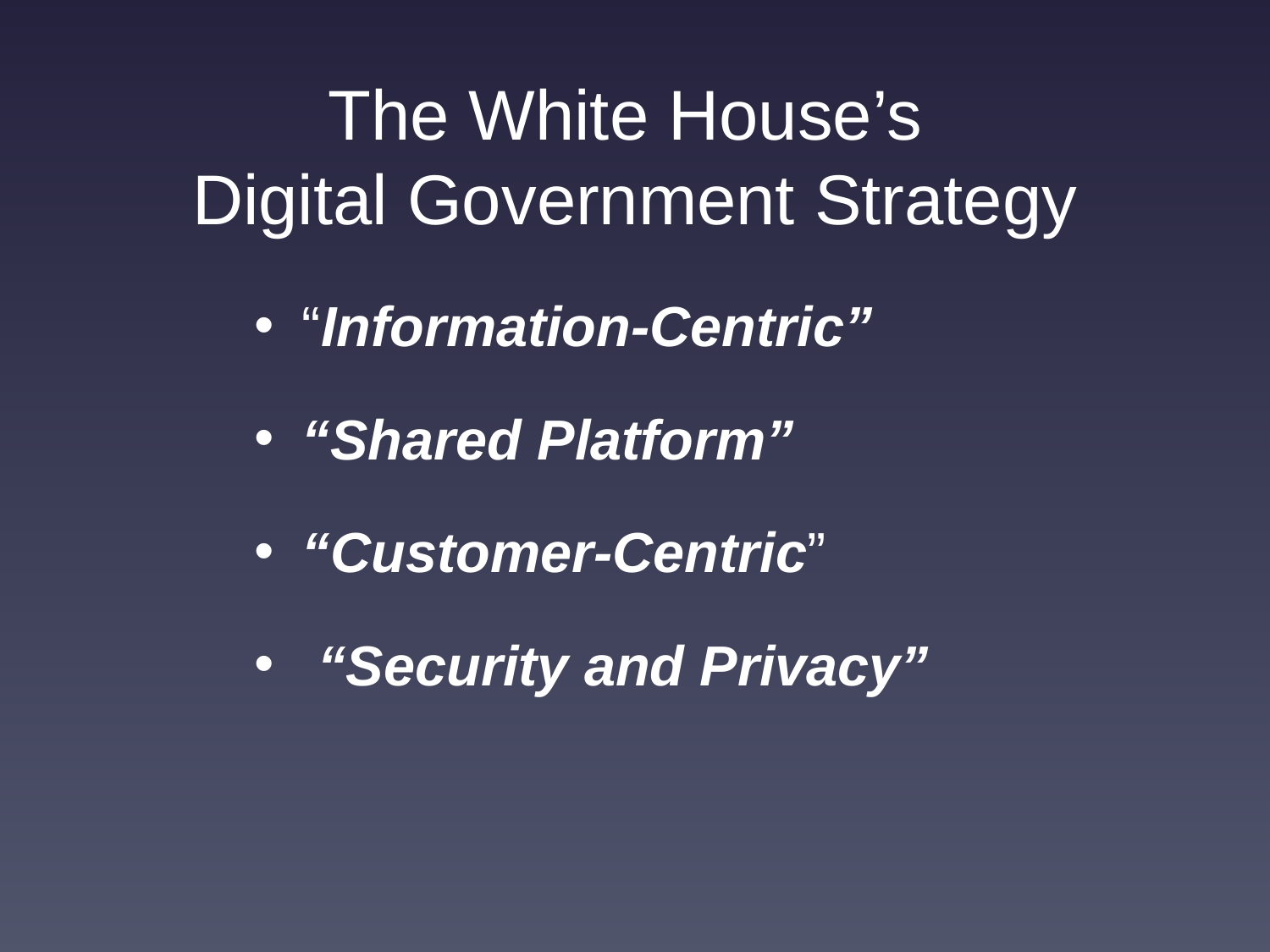

# The White House’s Digital Government Strategy
“Information-Centric”
“Shared Platform”
“Customer-Centric”
 “Security and Privacy”